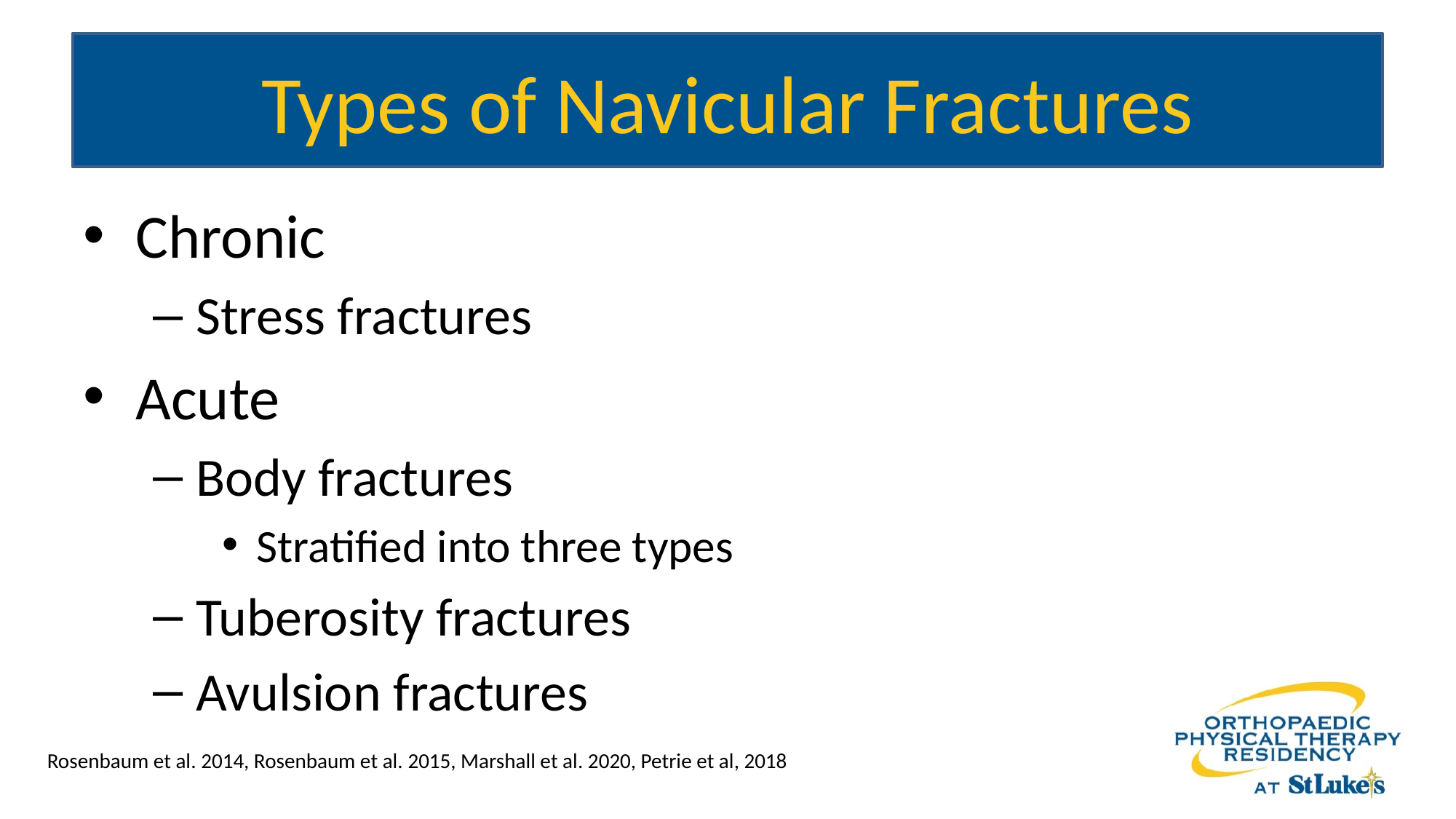

# Types of Navicular Fractures
Chronic
Stress fractures
Acute
Body fractures
Stratified into three types
Tuberosity fractures
Avulsion fractures
Rosenbaum et al. 2014, Rosenbaum et al. 2015, Marshall et al. 2020, Petrie et al, 2018